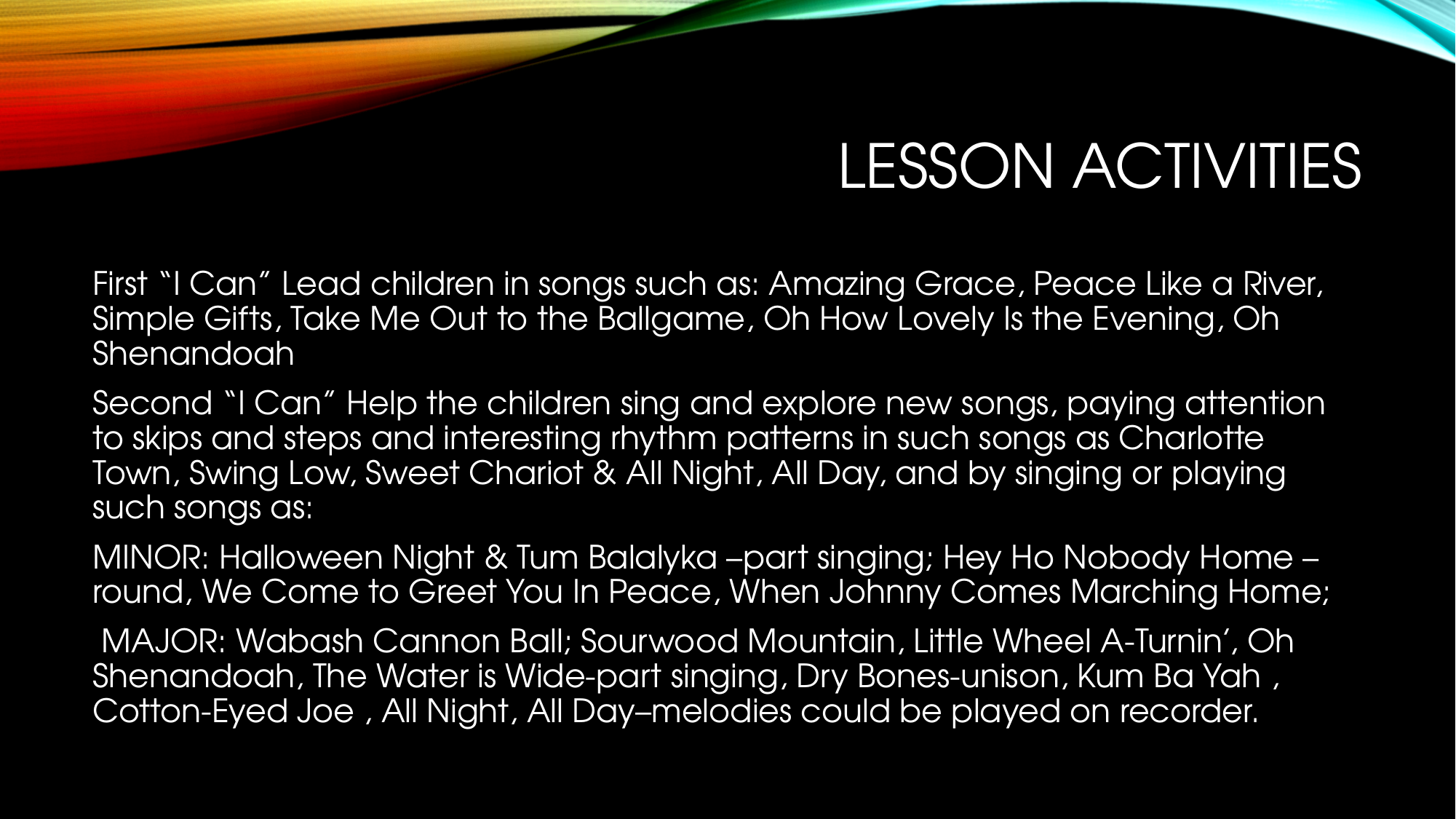

# Lesson Activities
First “I Can” Lead children in songs such as: Amazing Grace, Peace Like a River, Simple Gifts, Take Me Out to the Ballgame, Oh How Lovely Is the Evening, Oh Shenandoah
Second “I Can” Help the children sing and explore new songs, paying attention to skips and steps and interesting rhythm patterns in such songs as Charlotte Town, Swing Low, Sweet Chariot & All Night, All Day, and by singing or playing such songs as:
MINOR: Halloween Night & Tum Balalyka –part singing; Hey Ho Nobody Home –round, We Come to Greet You In Peace, When Johnny Comes Marching Home;
 MAJOR: Wabash Cannon Ball; Sourwood Mountain, Little Wheel A-Turnin’, Oh Shenandoah, The Water is Wide-part singing, Dry Bones-unison, Kum Ba Yah , Cotton-Eyed Joe , All Night, All Day–melodies could be played on recorder.